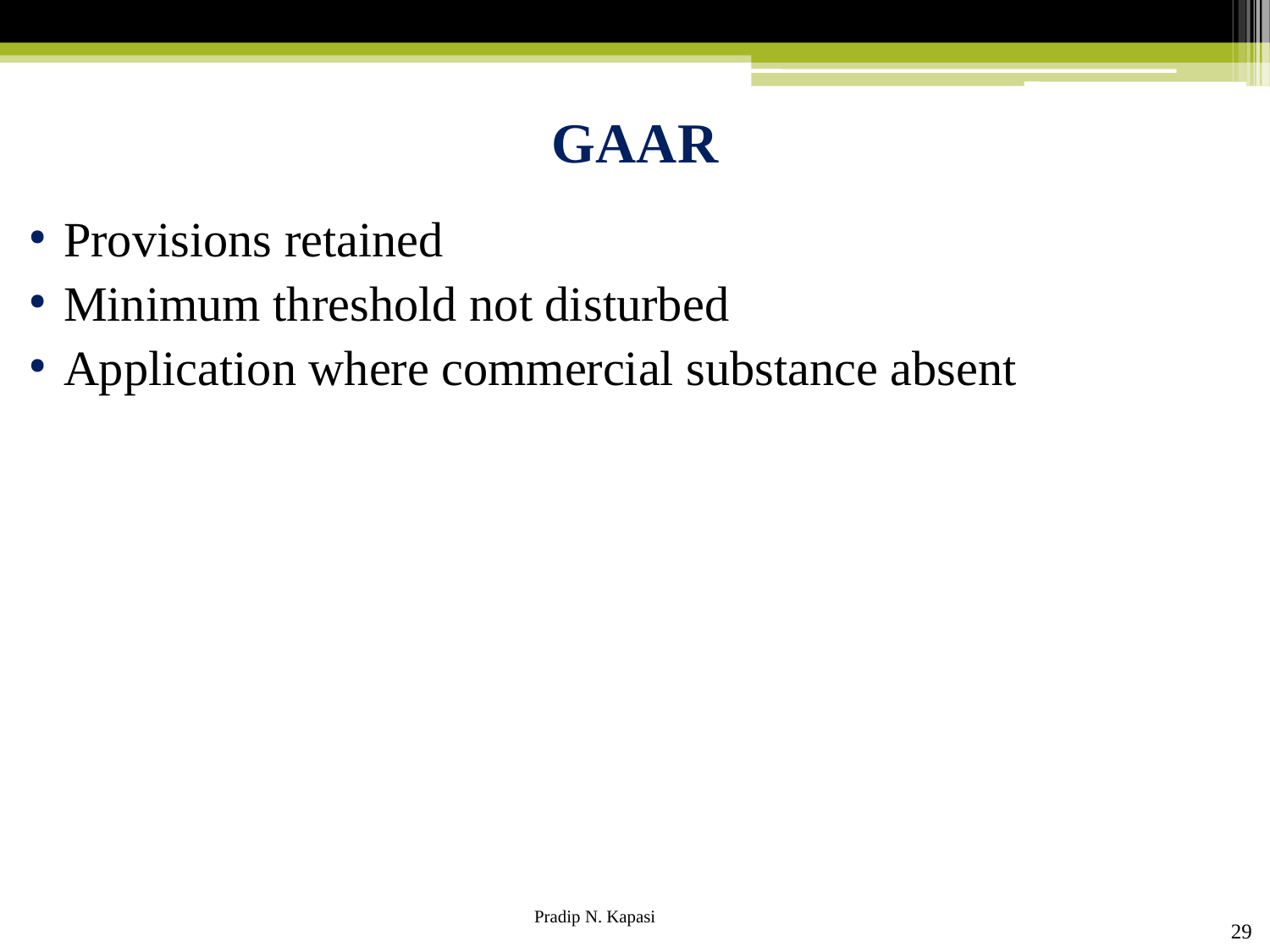

# GAAR
Provisions retained
Minimum threshold not disturbed
Application where commercial substance absent

29
Pradip N. Kapasi                                                         Chartered Accountant